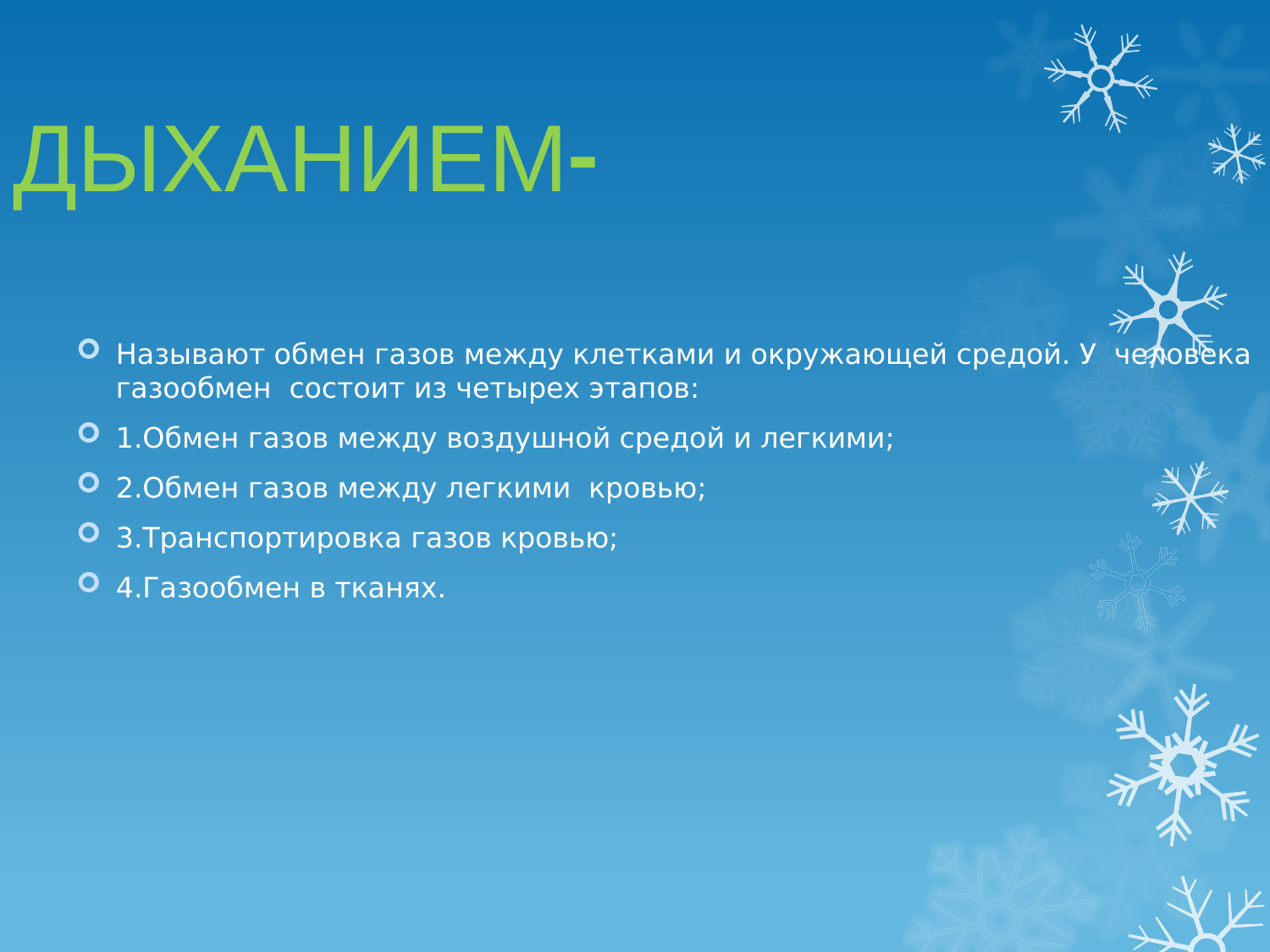

ДЫХАНИЕМ-
Называют обмен газов между клетками и окружающей средой. У  человека газообмен  состоит из четырех этапов:
1.Обмен газов между воздушной средой и легкими;
2.Обмен газов между легкими  кровью;
3.Транспортировка газов кровью;
4.Газообмен в тканях.